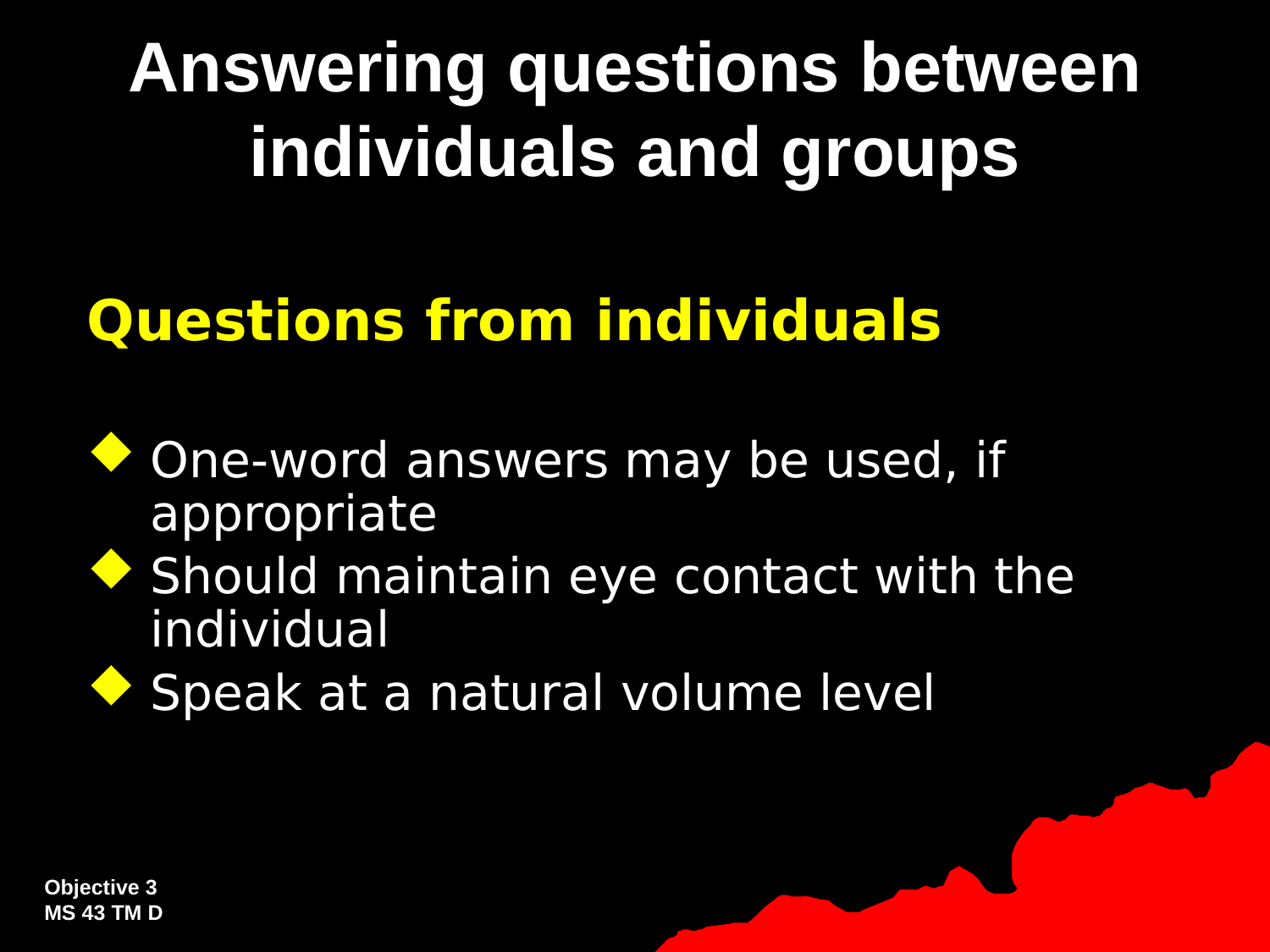

# Answering questions between individuals and groups
Questions from individuals

One-word answers may be used, if appropriate
Should maintain eye contact with the individual
Speak at a natural volume level
Objective 3
MS 43 TM D